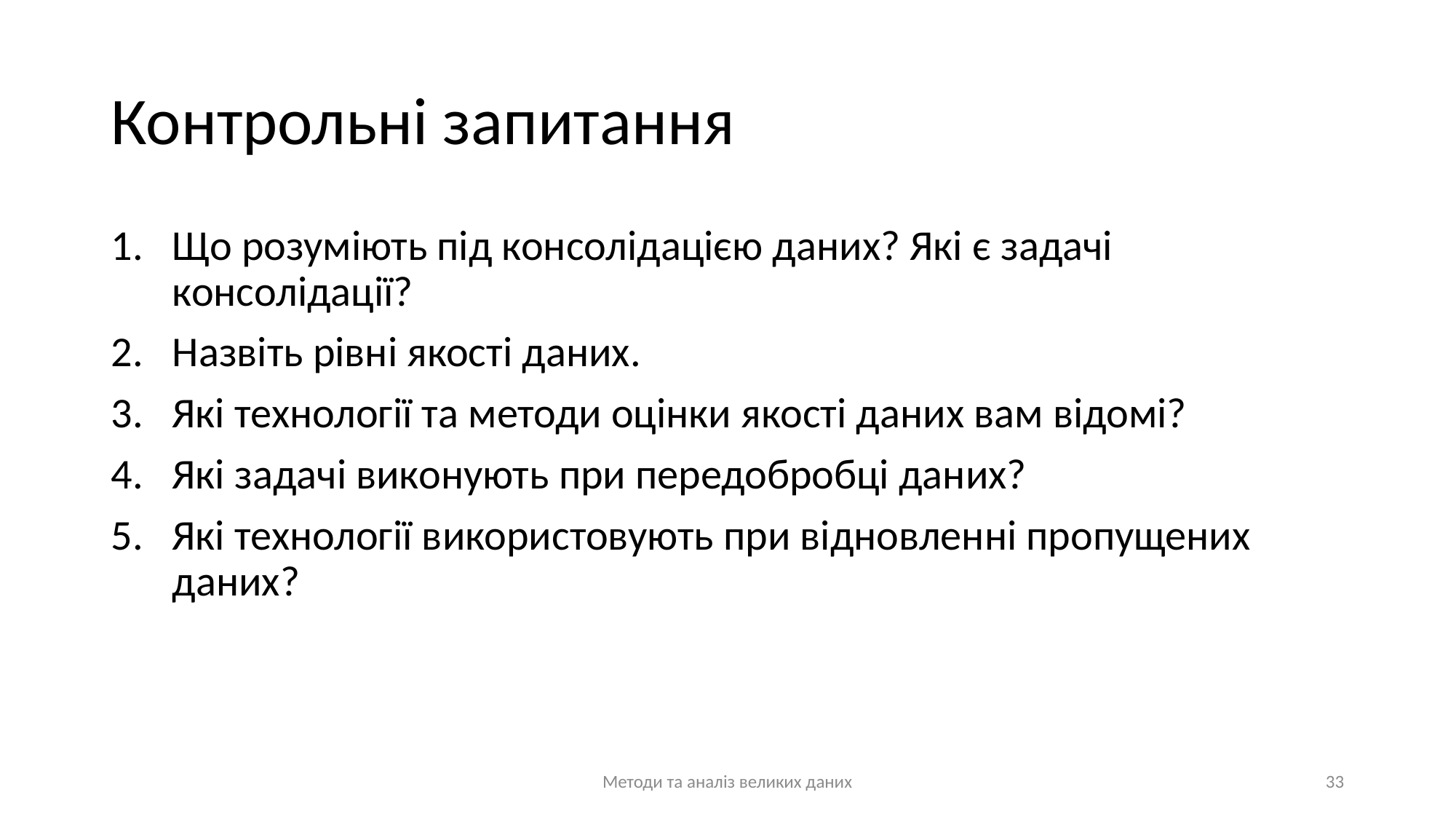

# Контрольні запитання
Що розуміють під консолідацією даних? Які є задачі консолідації?
Назвіть рівні якості даних.
Які технології та методи оцінки якості даних вам відомі?
Які задачі виконують при передобробці даних?
Які технології використовують при відновленні пропущених даних?

Методи та аналіз великих даних
33